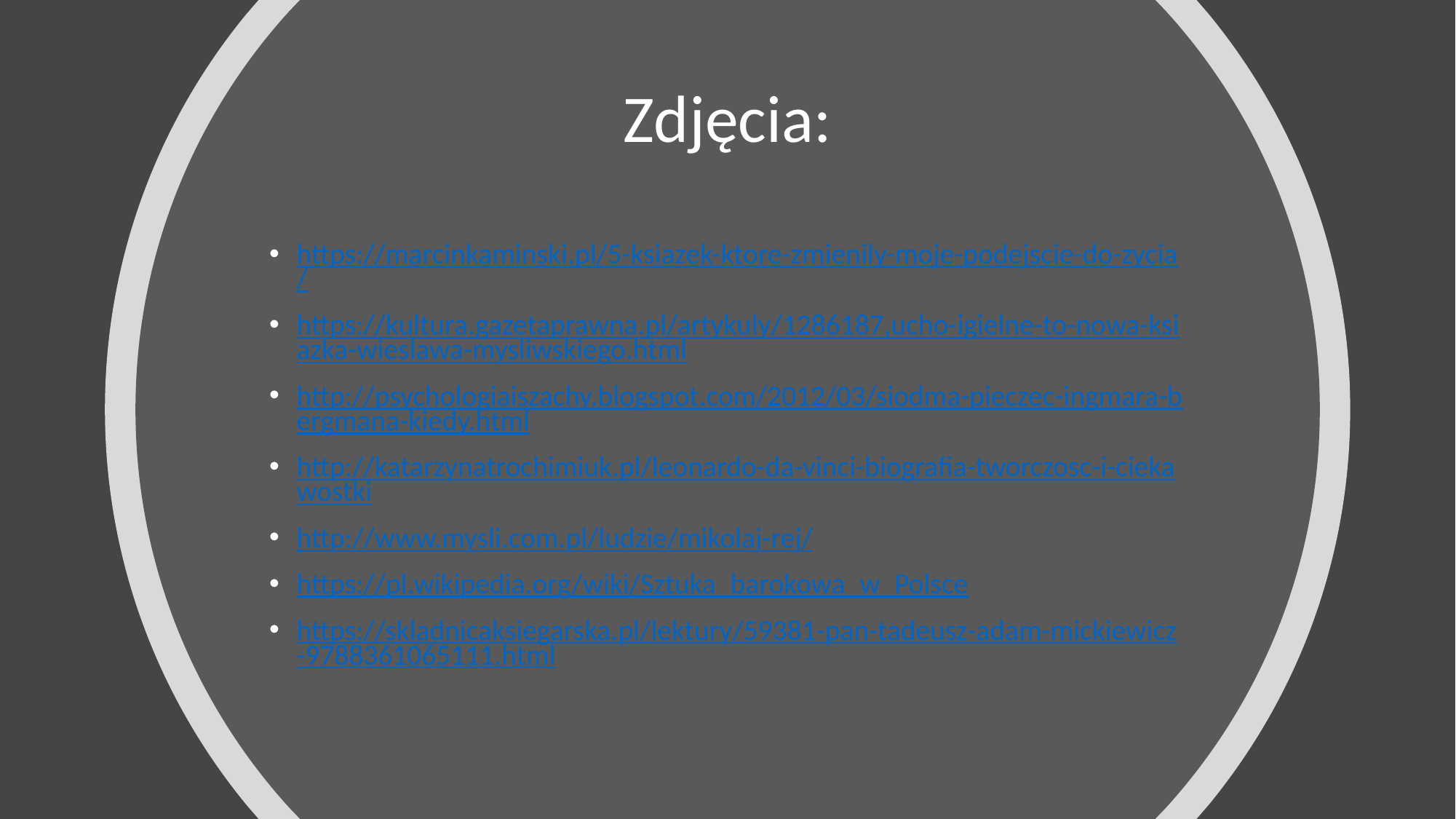

# Zdjęcia:
https://marcinkaminski.pl/5-ksiazek-ktore-zmienily-moje-podejscie-do-zycia/
https://kultura.gazetaprawna.pl/artykuly/1286187,ucho-igielne-to-nowa-ksiazka-wieslawa-mysliwskiego.html
http://psychologiaiszachy.blogspot.com/2012/03/siodma-pieczec-ingmara-bergmana-kiedy.html
http://katarzynatrochimiuk.pl/leonardo-da-vinci-biografia-tworczosc-i-ciekawostki
http://www.mysli.com.pl/ludzie/mikolaj-rej/
https://pl.wikipedia.org/wiki/Sztuka_barokowa_w_Polsce
https://skladnicaksiegarska.pl/lektury/59381-pan-tadeusz-adam-mickiewicz-9788361065111.html